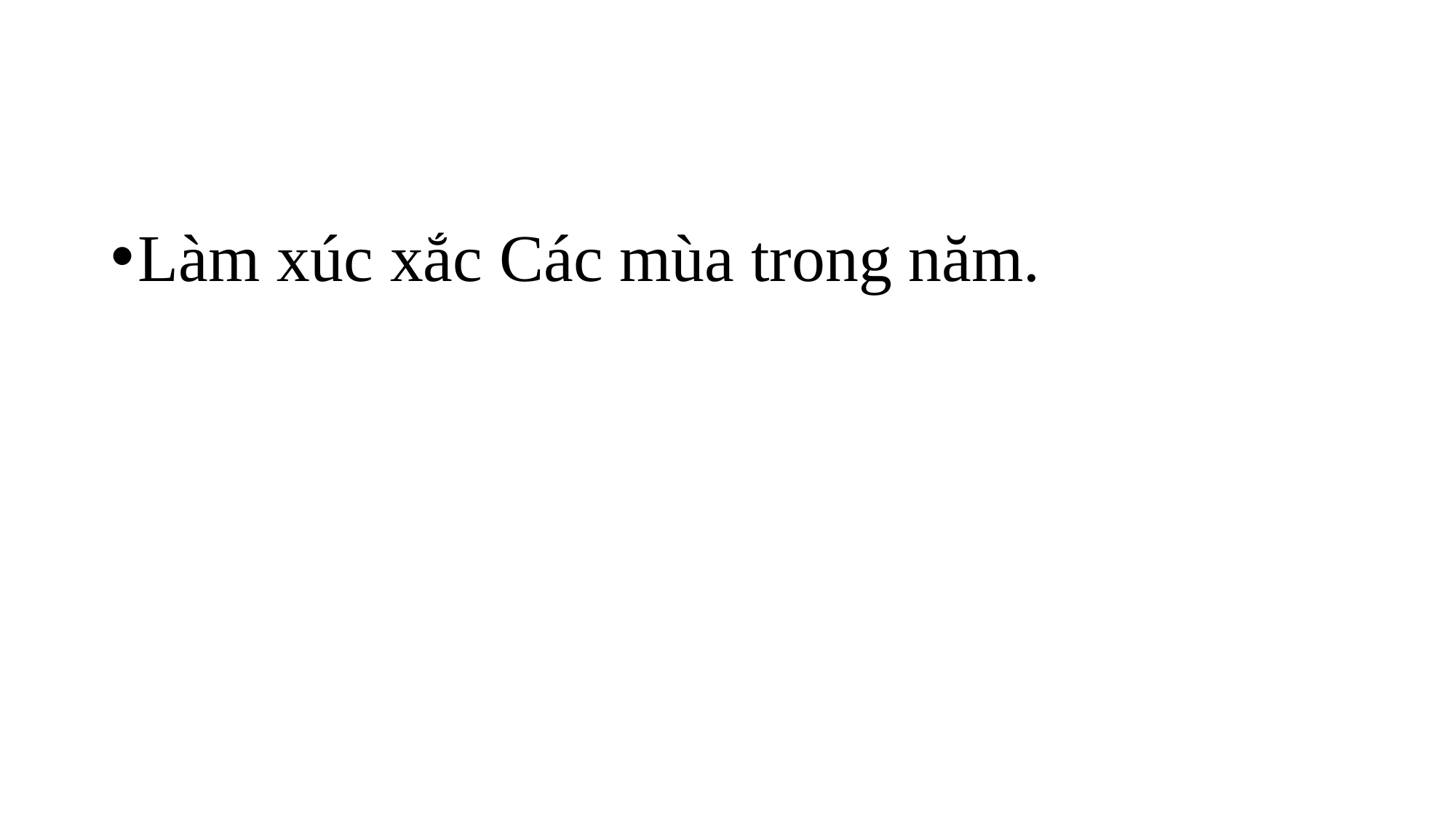

#
Làm xúc xắc Các mùa trong năm.